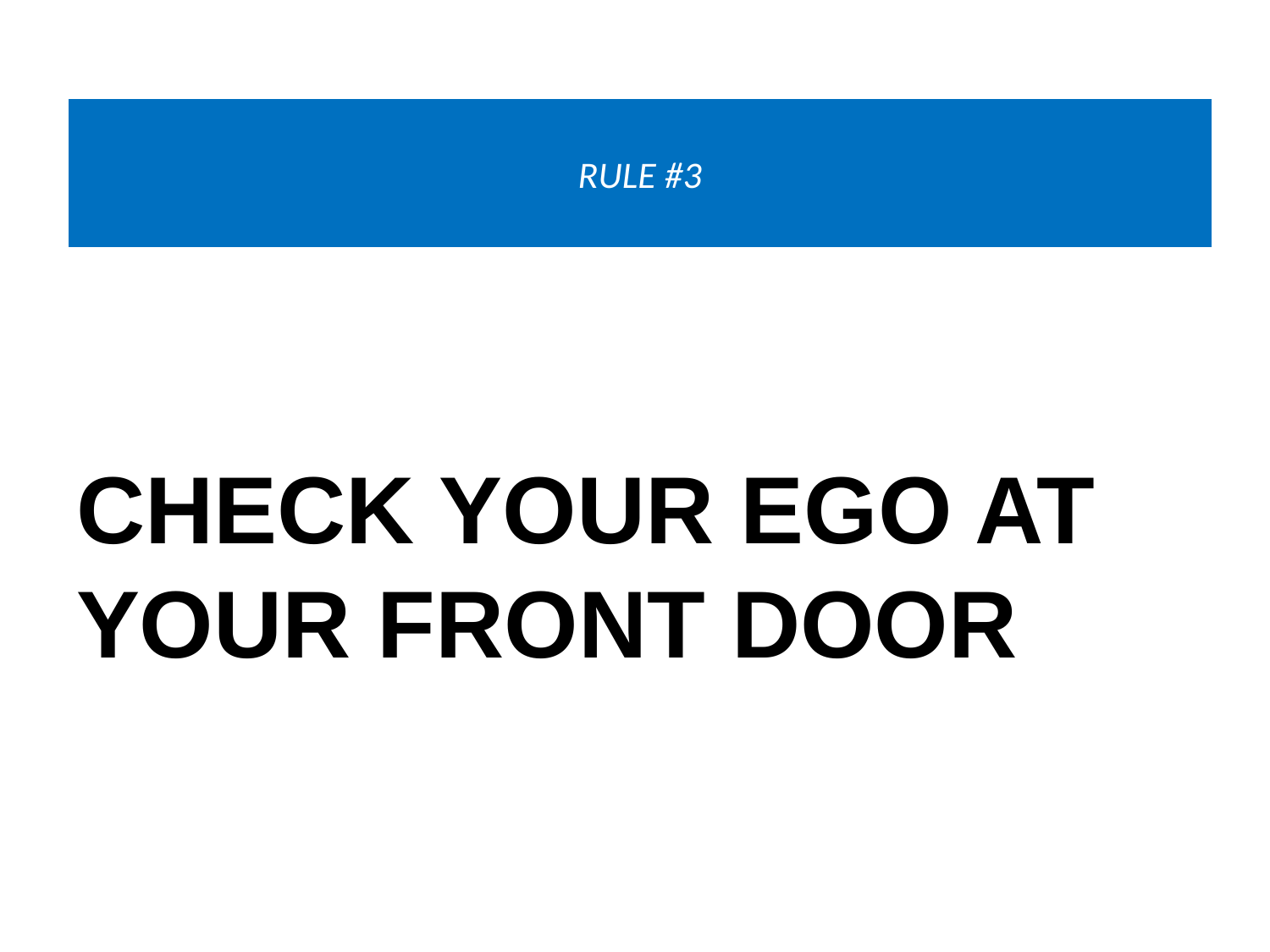

# RULE #3

CHECK YOUR EGO AT YOUR FRONT DOOR